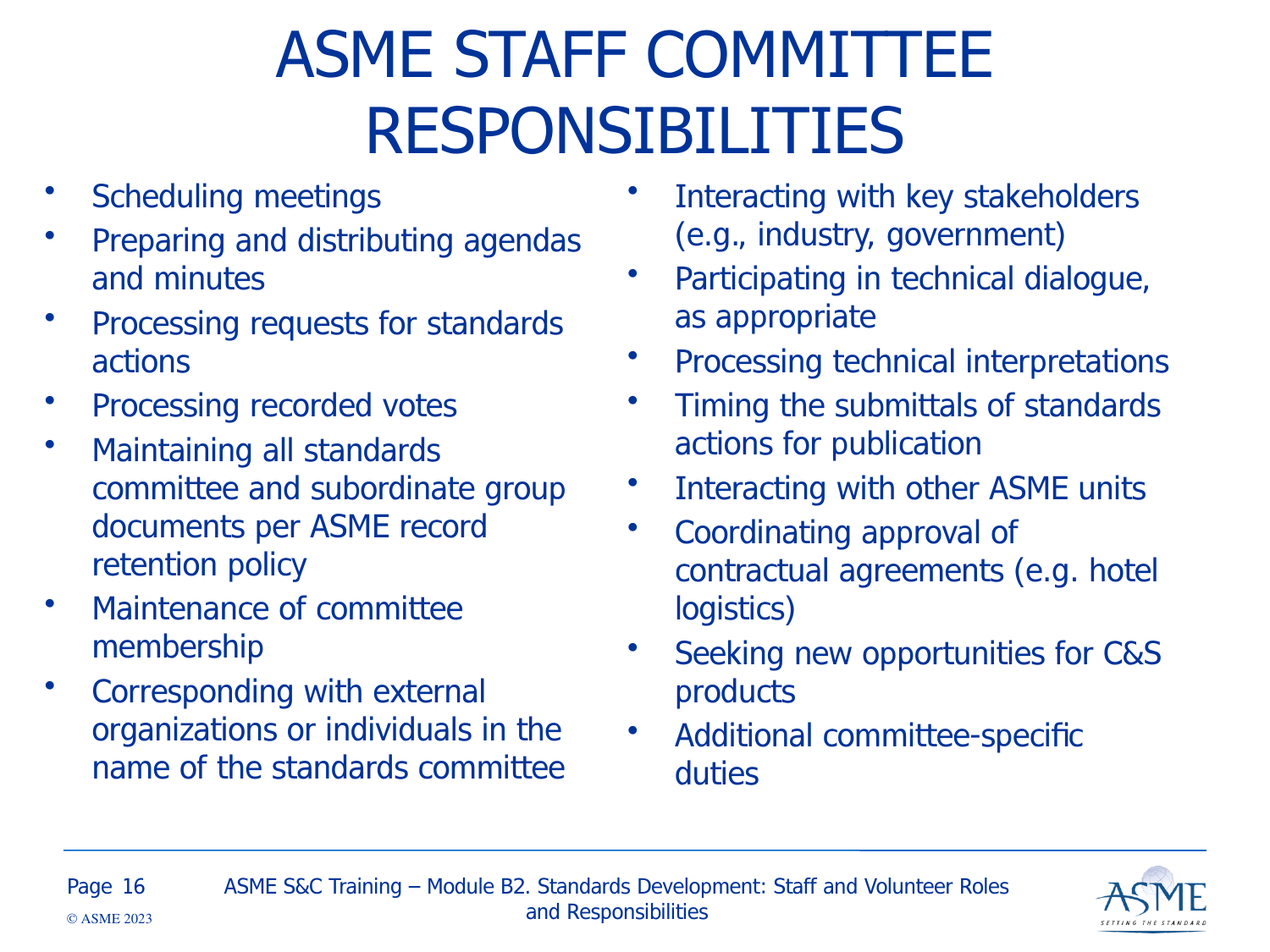

# ASME STAFF COMMITTEE RESPONSIBILITIES
Scheduling meetings
Preparing and distributing agendas and minutes
Processing requests for standards actions
Processing recorded votes
Maintaining all standards committee and subordinate group documents per ASME record retention policy
Maintenance of committee membership
Corresponding with external organizations or individuals in the name of the standards committee

Interacting with key stakeholders (e.g., industry, government)
Participating in technical dialogue, as appropriate
Processing technical interpretations
Timing the submittals of standards actions for publication
Interacting with other ASME units
Coordinating approval of contractual agreements (e.g. hotel logistics)
Seeking new opportunities for C&S products
Additional committee-specific duties
16
ASME S&C Training – Module B2. Standards Development: Staff and Volunteer Roles and Responsibilities